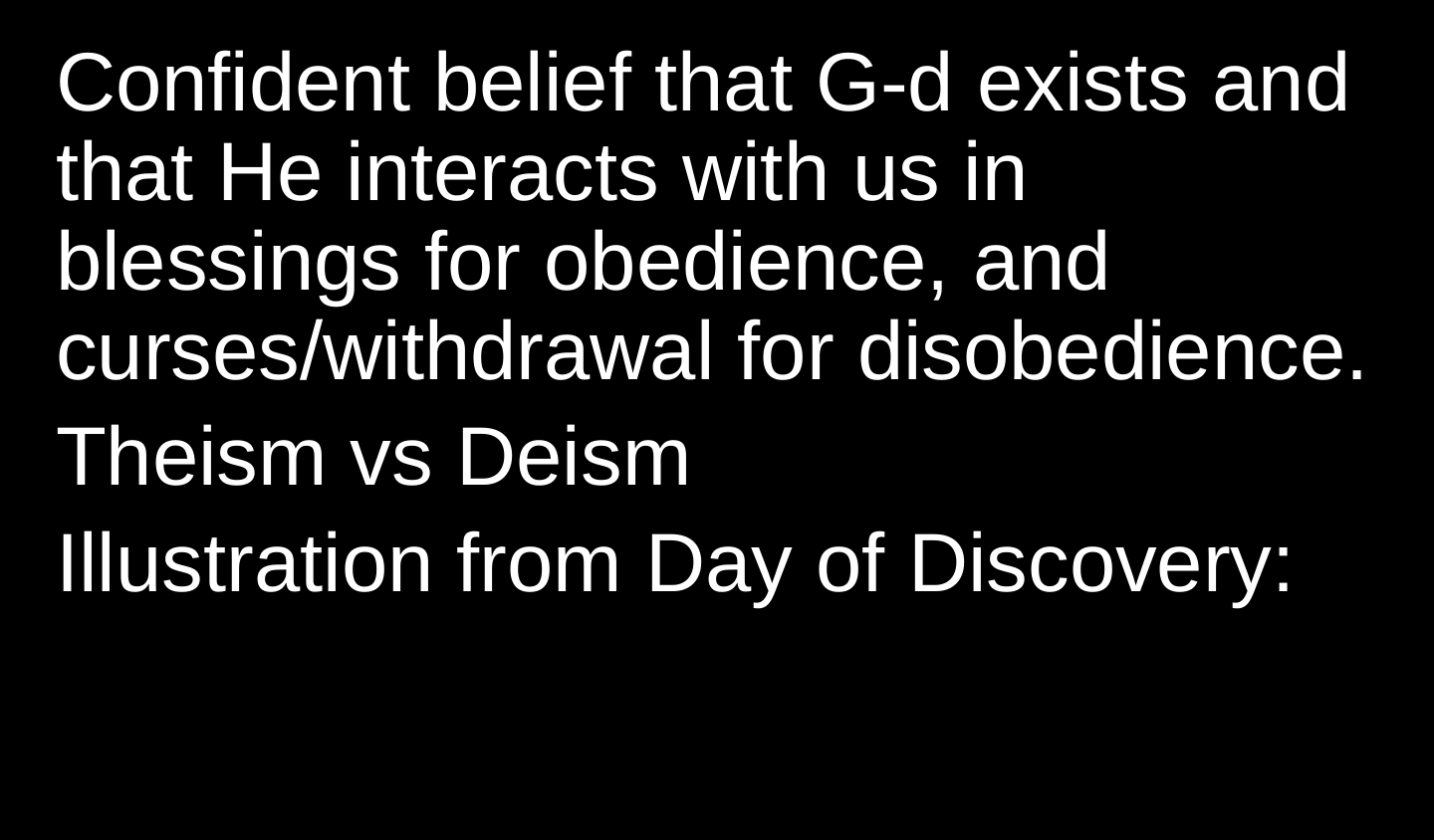

Confident belief that G-d exists and that He interacts with us in blessings for obedience, and curses/withdrawal for disobedience.
Theism vs Deism
Illustration from Day of Discovery: